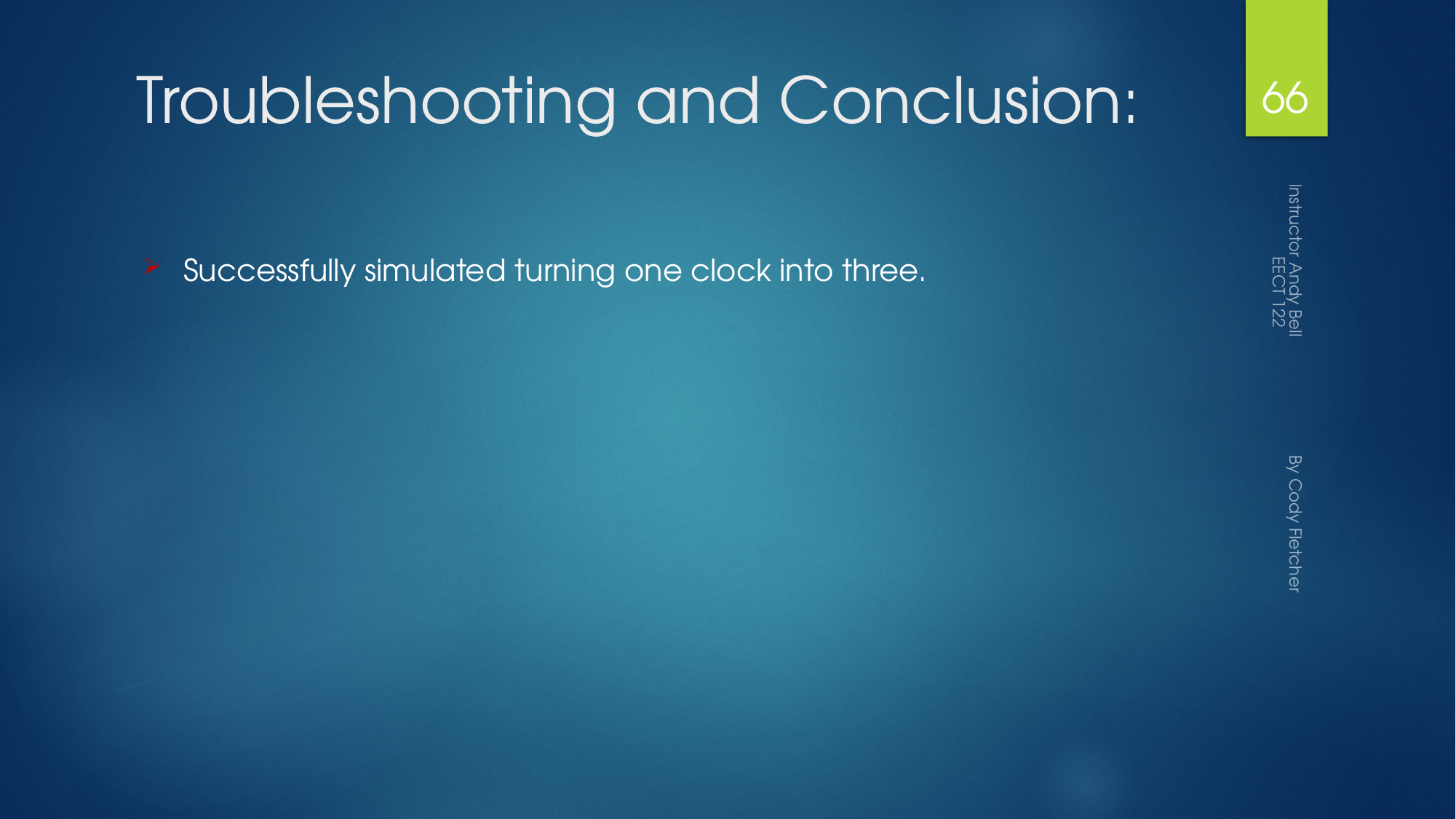

66
# Troubleshooting and Conclusion:
Successfully simulated turning one clock into three.

Instructor Andy Bell                          By Cody Fletcher                      EECT 122